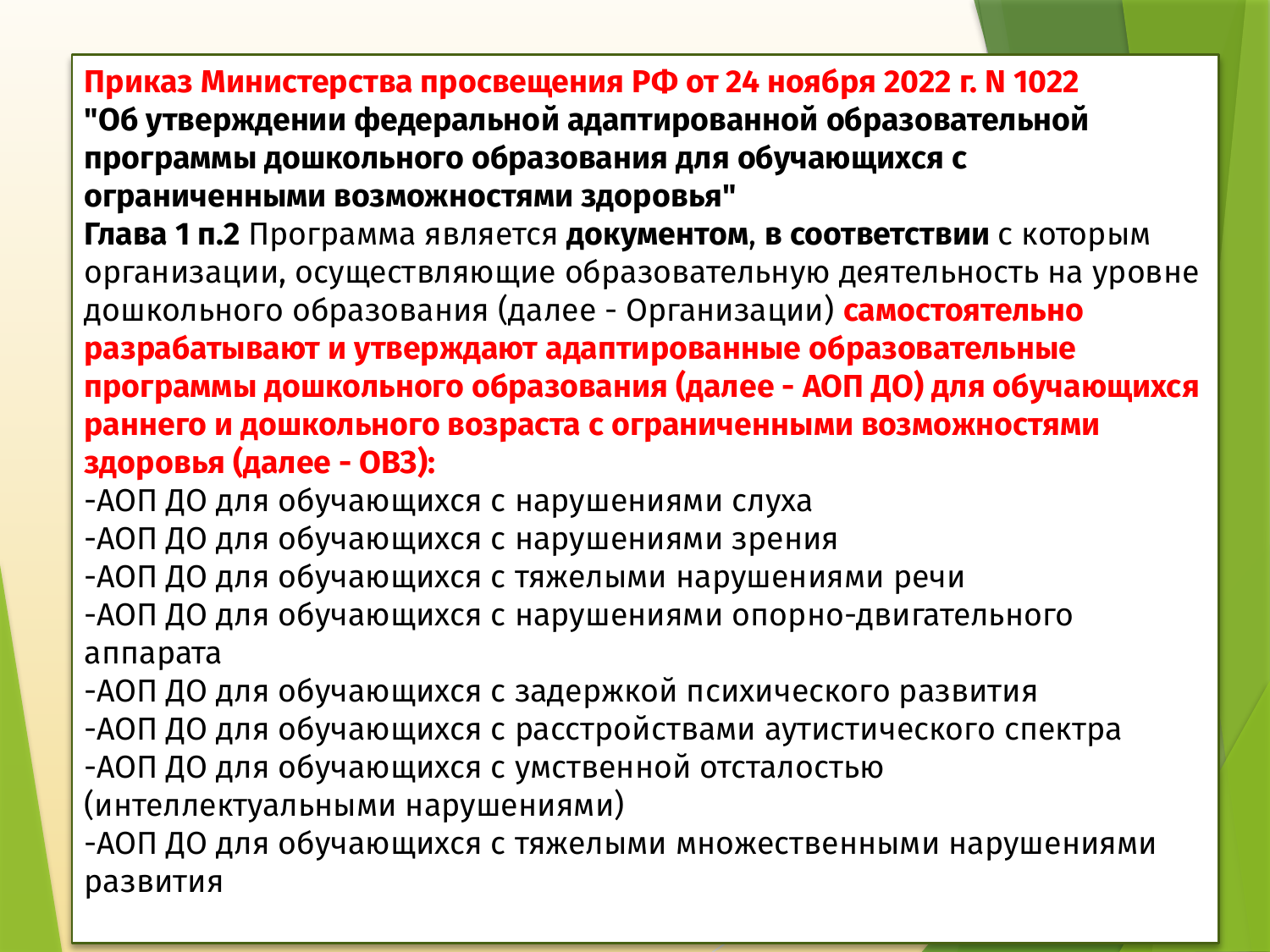

Приказ Министерства просвещения РФ от 24 ноября 2022 г. N 1022
"Об утверждении федеральной адаптированной образовательной
программы дошкольного образования для обучающихся с
ограниченными возможностями здоровья"
Глава 1 п.2 Программа является документом, в соответствии с которым организации, осуществляющие образовательную деятельность на уровне дошкольного образования (далее - Организации) самостоятельно разрабатывают и утверждают адаптированные образовательные
программы дошкольного образования (далее - АОП ДО) для обучающихся раннего и дошкольного возраста с ограниченными возможностями здоровья (далее - ОВЗ):
-АОП ДО для обучающихся с нарушениями слуха
-АОП ДО для обучающихся с нарушениями зрения
-АОП ДО для обучающихся с тяжелыми нарушениями речи
-АОП ДО для обучающихся с нарушениями опорно-двигательного аппарата
-АОП ДО для обучающихся с задержкой психического развития
-АОП ДО для обучающихся с расстройствами аутистического спектра
-АОП ДО для обучающихся с умственной отсталостью (интеллектуальными нарушениями)
-АОП ДО для обучающихся с тяжелыми множественными нарушениями развития